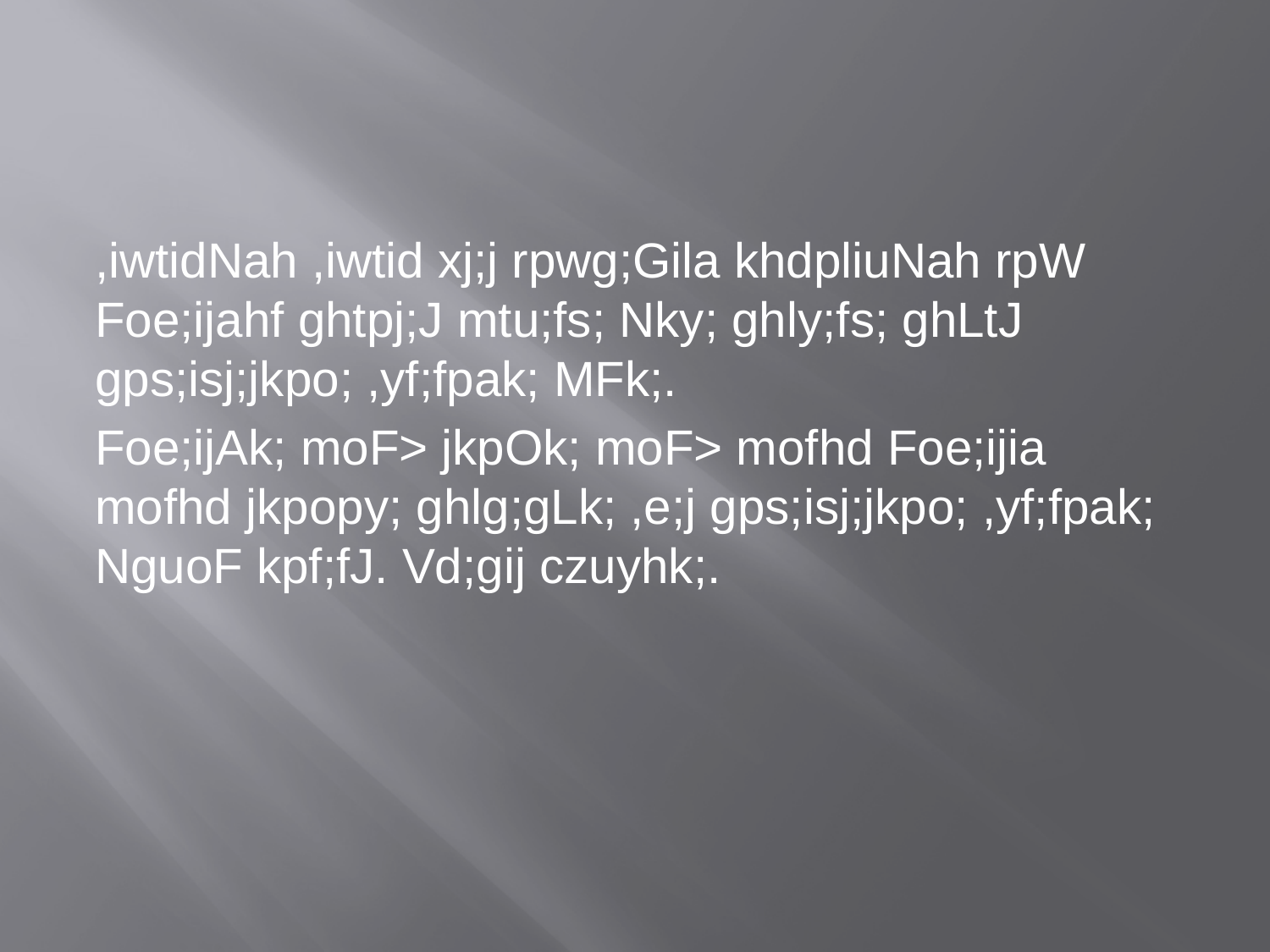

#
,iwtidNah ,iwtid xj;j rpwg;Gila khdpliuNah rpW Foe;ijahf ghtpj;J mtu;fs; Nky; ghly;fs; ghLtJ gps;isj;jkpo; ,yf;fpak; MFk;.
Foe;ijAk; moF> jkpOk; moF> mofhd Foe;ijia mofhd jkpopy; ghlg;gLk; ,e;j gps;isj;jkpo; ,yf;fpak; NguoF kpf;fJ. Vd;gij czuyhk;.